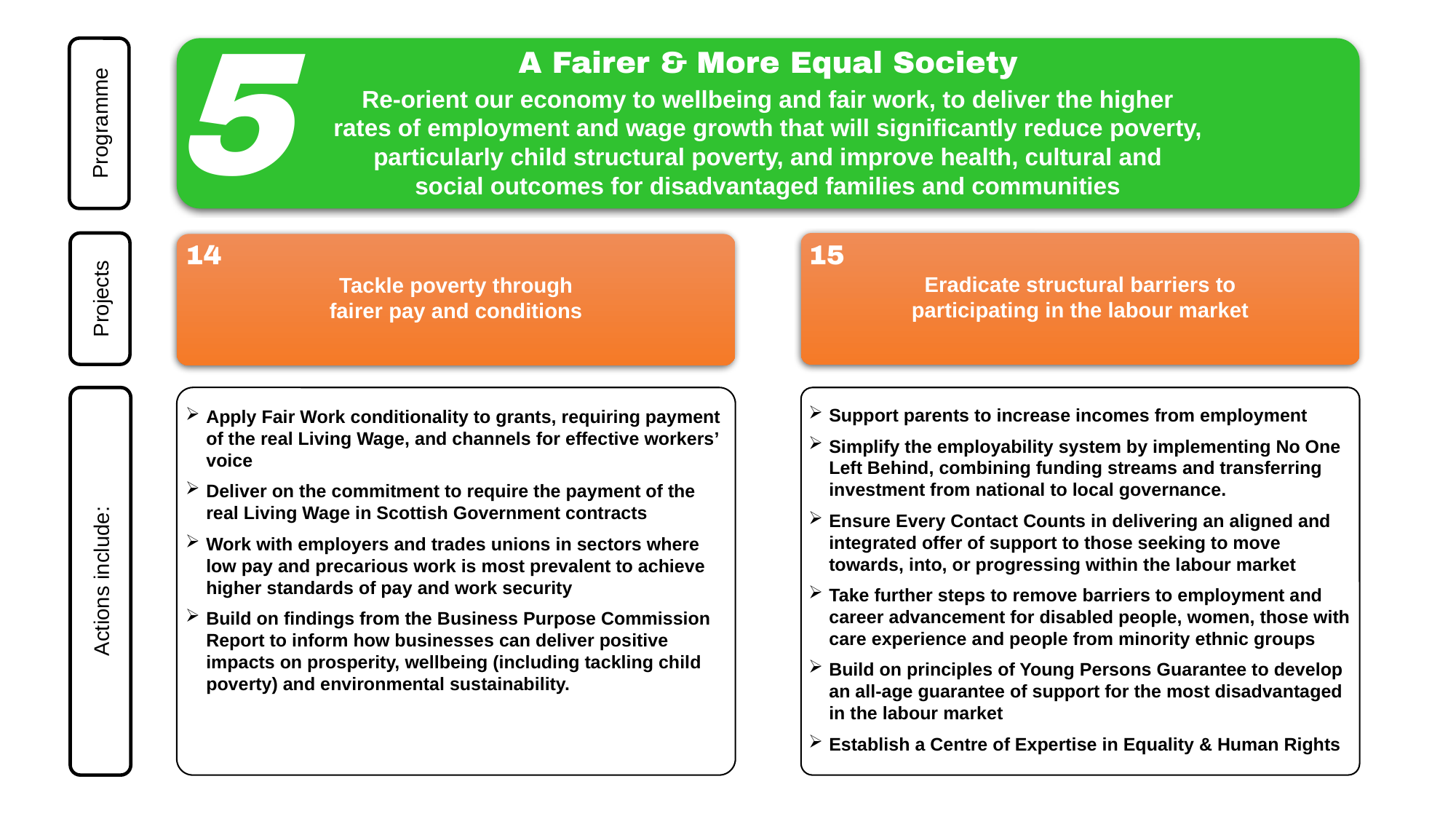

Programme
A Fairer & More Equal Society
Re-orient our economy to wellbeing and fair work, to deliver the higher
rates of employment and wage growth that will significantly reduce poverty,
particularly child structural poverty, and improve health, cultural and
social outcomes for disadvantaged families and communities
Projects
Eradicate structural barriers to
participating in the labour market
Tackle poverty through
fairer pay and conditions
Actions include:
Apply Fair Work conditionality to grants, requiring payment of the real Living Wage, and channels for effective workers’ voice
Deliver on the commitment to require the payment of the real Living Wage in Scottish Government contracts
Work with employers and trades unions in sectors where low pay and precarious work is most prevalent to achieve higher standards of pay and work security
Build on findings from the Business Purpose Commission Report to inform how businesses can deliver positive impacts on prosperity, wellbeing (including tackling child poverty) and environmental sustainability.
Support parents to increase incomes from employment
Simplify the employability system by implementing No One Left Behind, combining funding streams and transferring investment from national to local governance.
Ensure Every Contact Counts in delivering an aligned and integrated offer of support to those seeking to move towards, into, or progressing within the labour market
Take further steps to remove barriers to employment and career advancement for disabled people, women, those with care experience and people from minority ethnic groups
Build on principles of Young Persons Guarantee to develop an all-age guarantee of support for the most disadvantaged in the labour market
Establish a Centre of Expertise in Equality & Human Rights
5
14
15